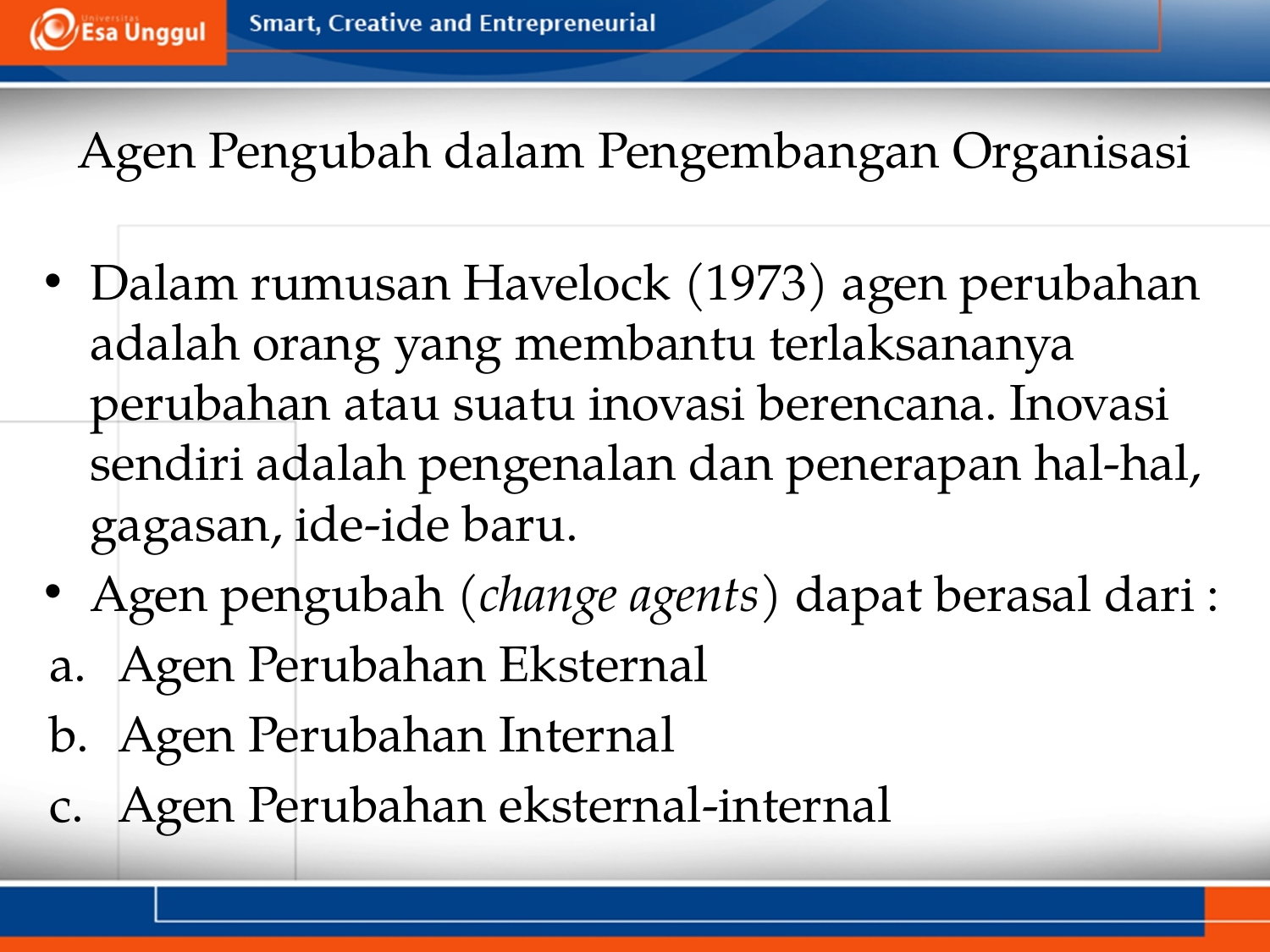

# Agen Pengubah dalam Pengembangan Organisasi
Dalam rumusan Havelock (1973) agen perubahan adalah orang yang membantu terlaksananya perubahan atau suatu inovasi berencana. Inovasi sendiri adalah pengenalan dan penerapan hal-hal, gagasan, ide-ide baru.
Agen pengubah (change agents) dapat berasal dari :
Agen Perubahan Eksternal
Agen Perubahan Internal
Agen Perubahan eksternal-internal